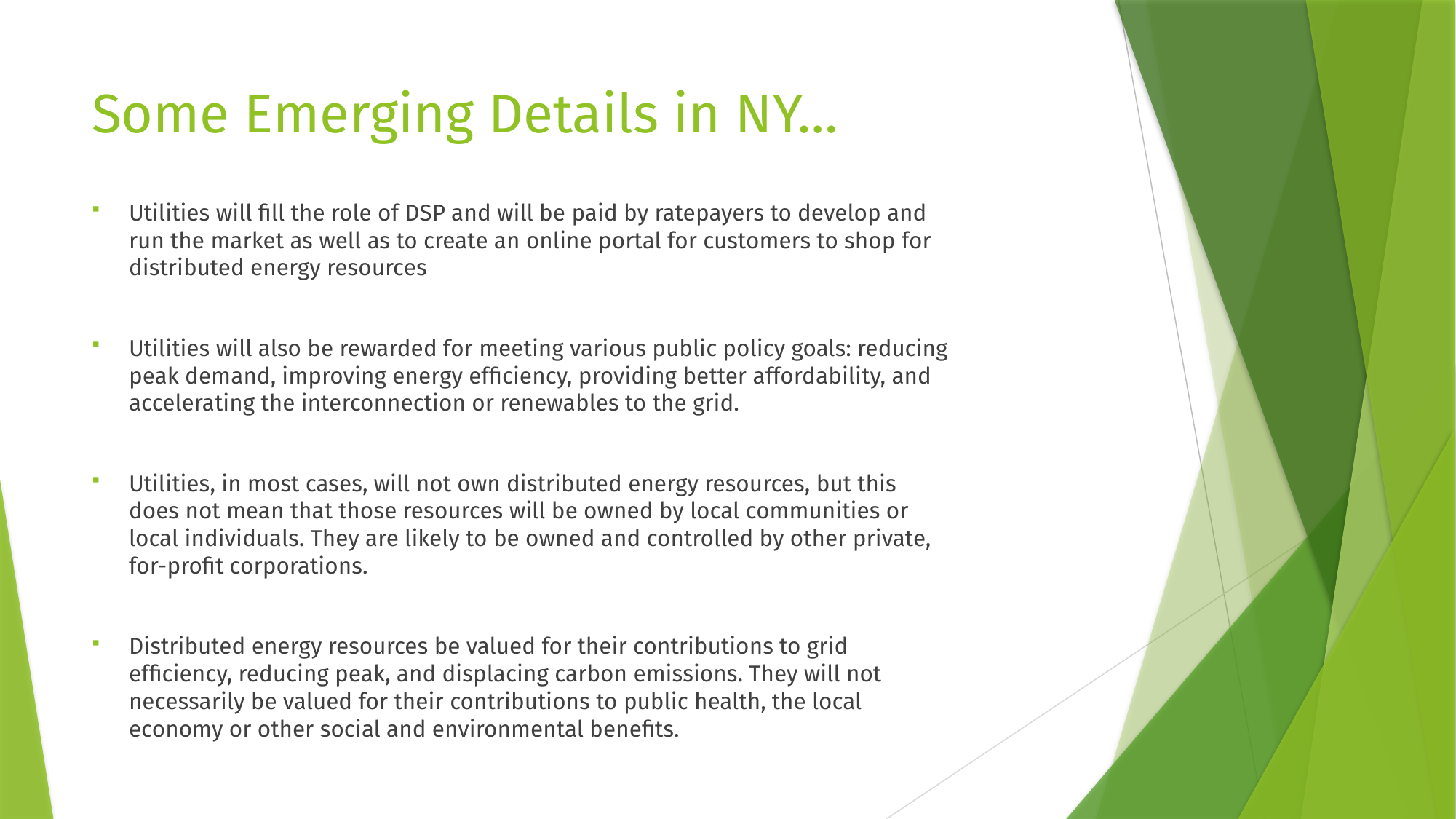

# Some Emerging Details in NY…

Utilities will fill the role of DSP and will be paid by ratepayers to develop and run the market as well as to create an online portal for customers to shop for distributed energy resources

Utilities will also be rewarded for meeting various public policy goals: reducing peak demand, improving energy efficiency, providing better affordability, and accelerating the interconnection or renewables to the grid.

Utilities, in most cases, will not own distributed energy resources, but this does not mean that those resources will be owned by local communities or local individuals. They are likely to be owned and controlled by other private, for-profit corporations.

Distributed energy resources be valued for their contributions to grid efficiency, reducing peak, and displacing carbon emissions. They will not necessarily be valued for their contributions to public health, the local economy or other social and environmental benefits.